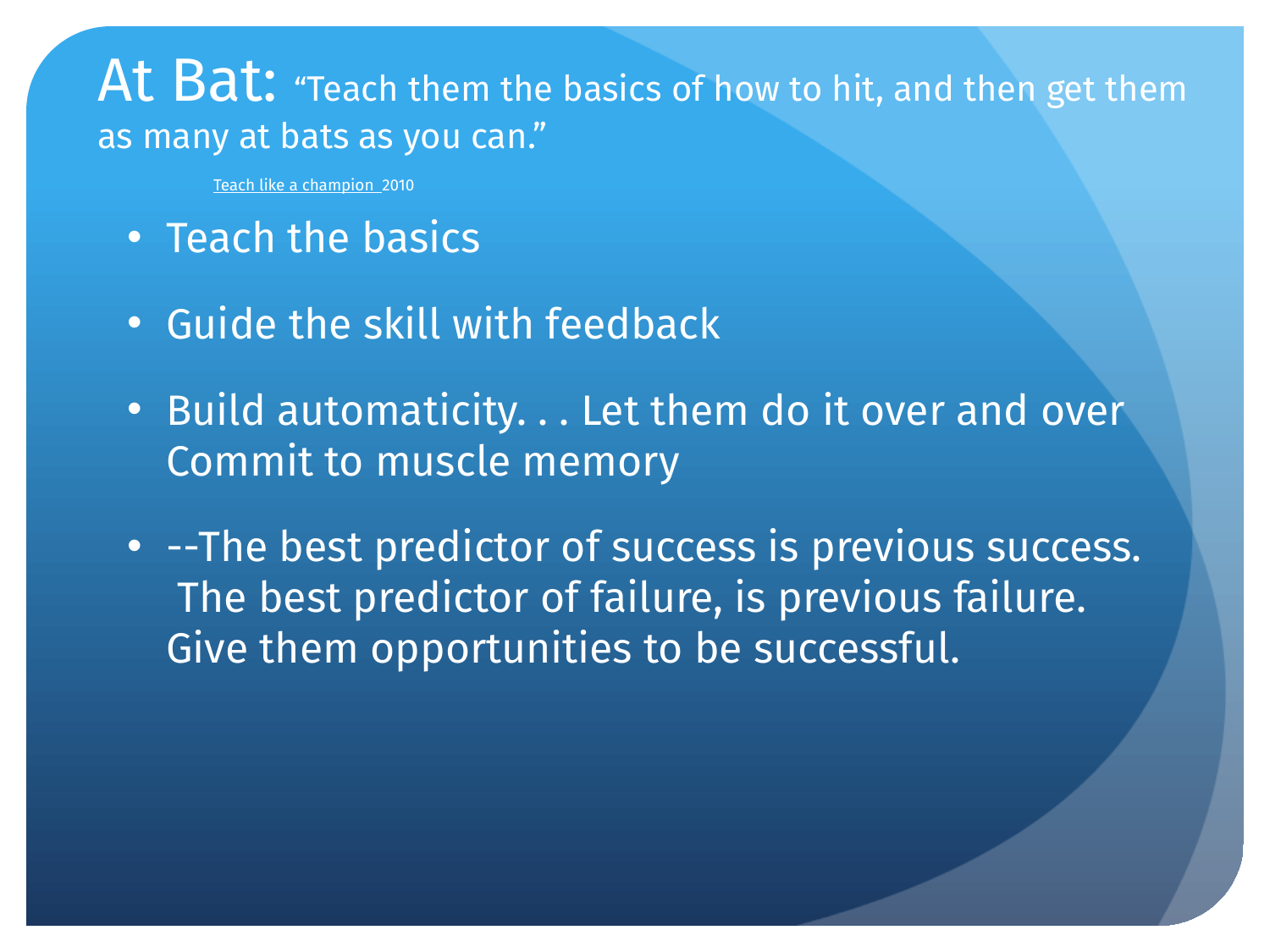

# At Bat: “Teach them the basics of how to hit, and then get them as many at bats as you can.” Teach like a champion  2010
Teach the basics
Guide the skill with feedback
Build automaticity. . . Let them do it over and over Commit to muscle memory
--The best predictor of success is previous success.  The best predictor of failure, is previous failure.  Give them opportunities to be successful.